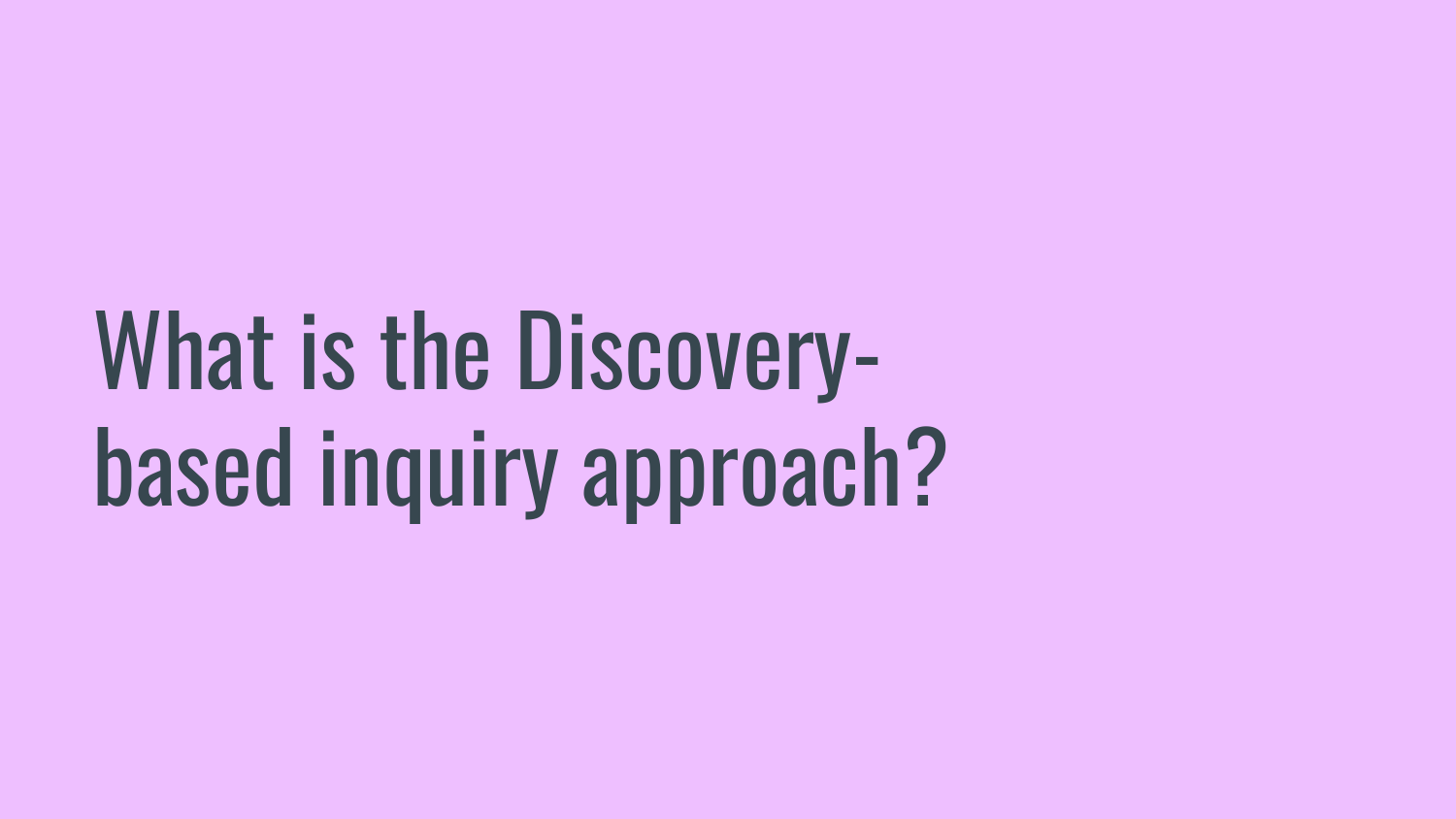

# What is the Discovery-based inquiry approach?